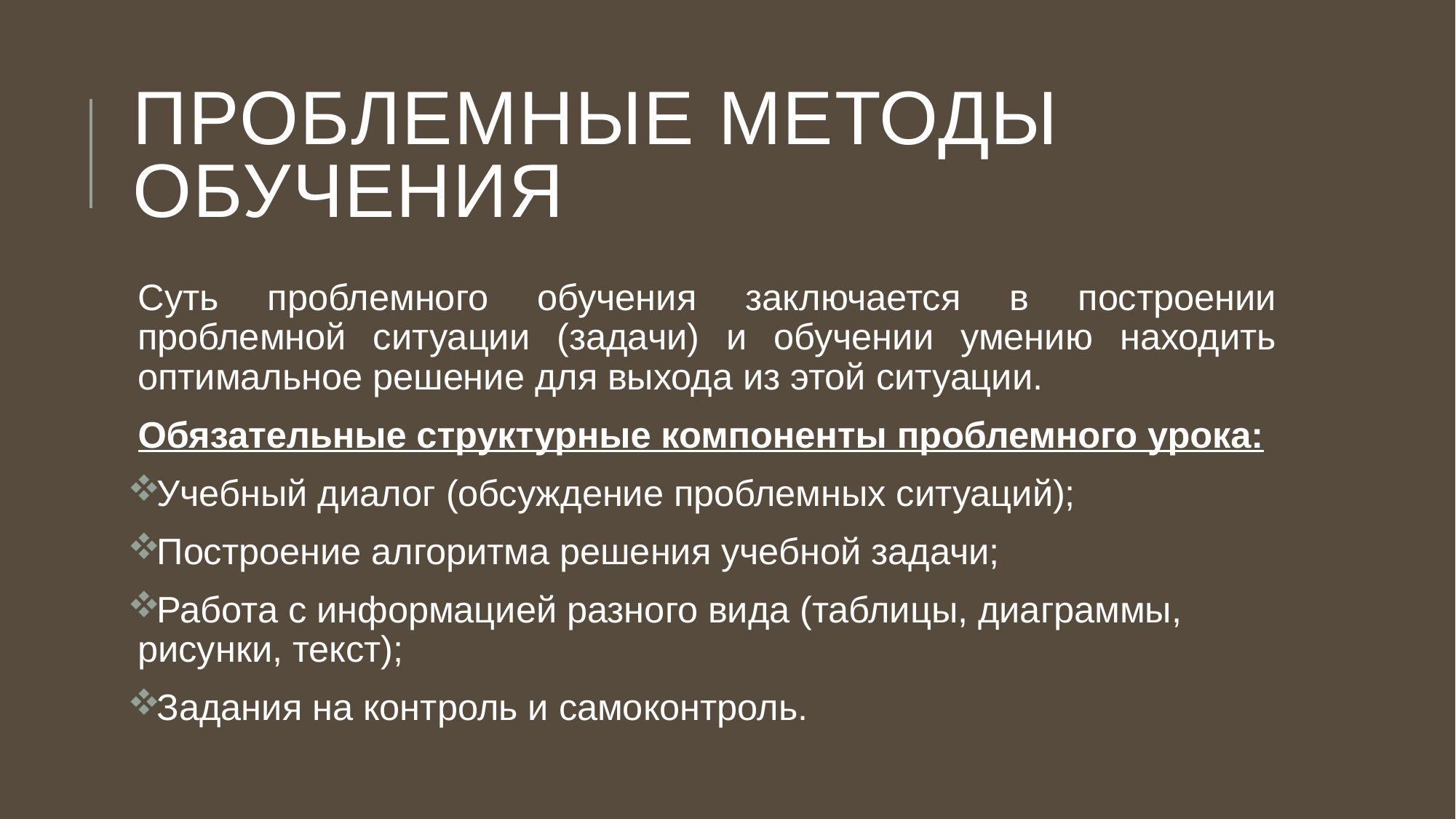

# Проблемные методы обучения
Суть проблемного обучения заключается в построении проблемной ситуации (задачи) и обучении умению находить оптимальное решение для выхода из этой ситуации.
Обязательные структурные компоненты проблемного урока:
Учебный диалог (обсуждение проблемных ситуаций);
Построение алгоритма решения учебной задачи;
Работа с информацией разного вида (таблицы, диаграммы, рисунки, текст);
Задания на контроль и самоконтроль.